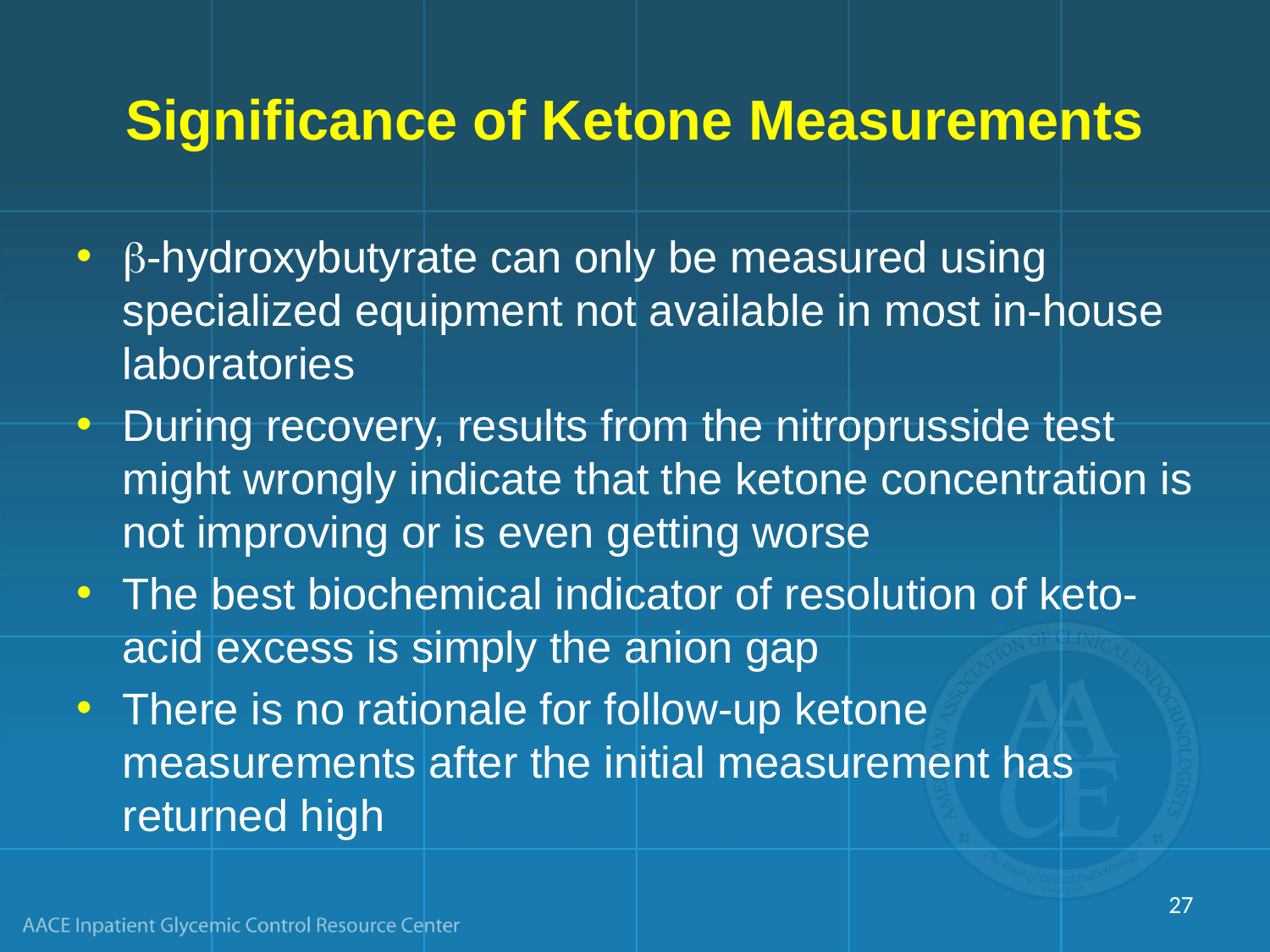

# Significance of Ketone Measurements
β-hydroxybutyrate can only be measured using specialized equipment not available in most in-house laboratories
During recovery, results from the nitroprusside test might wrongly indicate that the ketone concentration is not improving or is even getting worse
The best biochemical indicator of resolution of keto-acid excess is simply the anion gap
There is no rationale for follow-up ketone measurements after the initial measurement has returned high

27